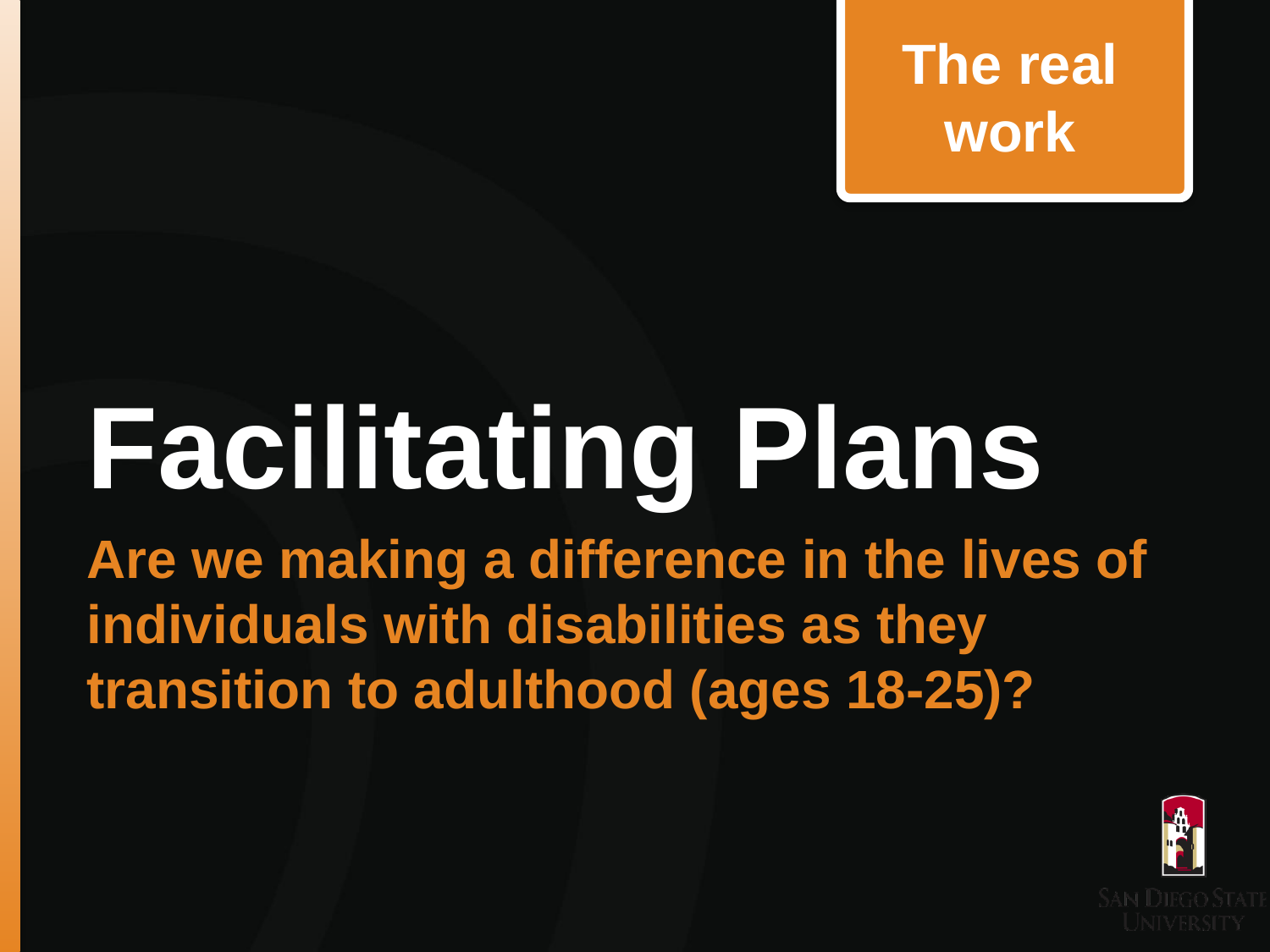

The real work
# Facilitating Plans
Are we making a difference in the lives of individuals with disabilities as they transition to adulthood (ages 18-25)?